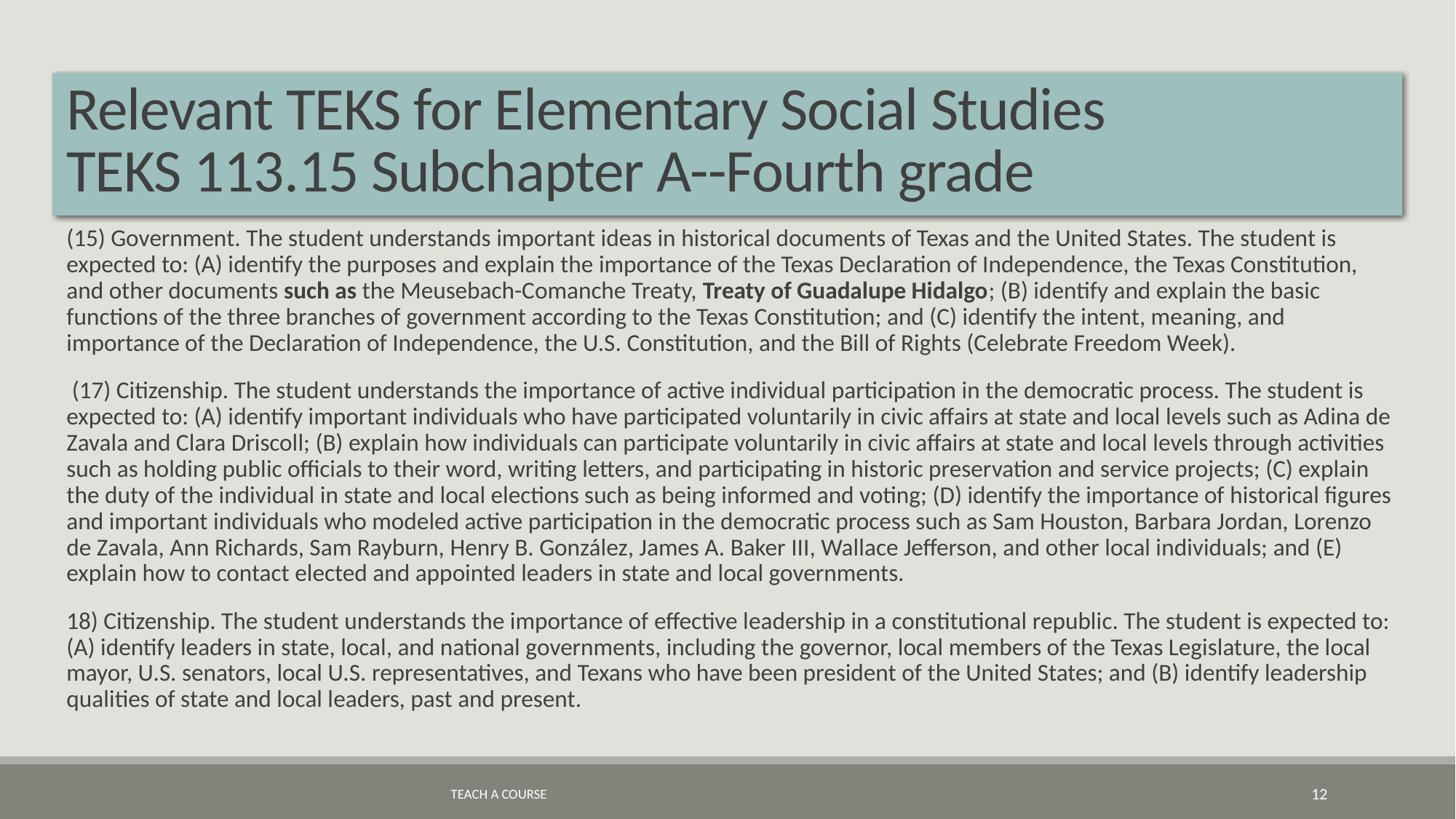

# Relevant TEKS for Elementary Social Studies TEKS 113.15 Subchapter A--Fourth grade
(15) Government. The student understands important ideas in historical documents of Texas and the United States. The student is expected to: (A) identify the purposes and explain the importance of the Texas Declaration of Independence, the Texas Constitution, and other documents such as the Meusebach-Comanche Treaty, Treaty of Guadalupe Hidalgo; (B) identify and explain the basic functions of the three branches of government according to the Texas Constitution; and (C) identify the intent, meaning, and importance of the Declaration of Independence, the U.S. Constitution, and the Bill of Rights (Celebrate Freedom Week).
 (17) Citizenship. The student understands the importance of active individual participation in the democratic process. The student is expected to: (A) identify important individuals who have participated voluntarily in civic affairs at state and local levels such as Adina de Zavala and Clara Driscoll; (B) explain how individuals can participate voluntarily in civic affairs at state and local levels through activities such as holding public officials to their word, writing letters, and participating in historic preservation and service projects; (C) explain the duty of the individual in state and local elections such as being informed and voting; (D) identify the importance of historical figures and important individuals who modeled active participation in the democratic process such as Sam Houston, Barbara Jordan, Lorenzo de Zavala, Ann Richards, Sam Rayburn, Henry B. González, James A. Baker III, Wallace Jefferson, and other local individuals; and (E) explain how to contact elected and appointed leaders in state and local governments.
18) Citizenship. The student understands the importance of effective leadership in a constitutional republic. The student is expected to: (A) identify leaders in state, local, and national governments, including the governor, local members of the Texas Legislature, the local mayor, U.S. senators, local U.S. representatives, and Texans who have been president of the United States; and (B) identify leadership qualities of state and local leaders, past and present.
Teach a Course
12